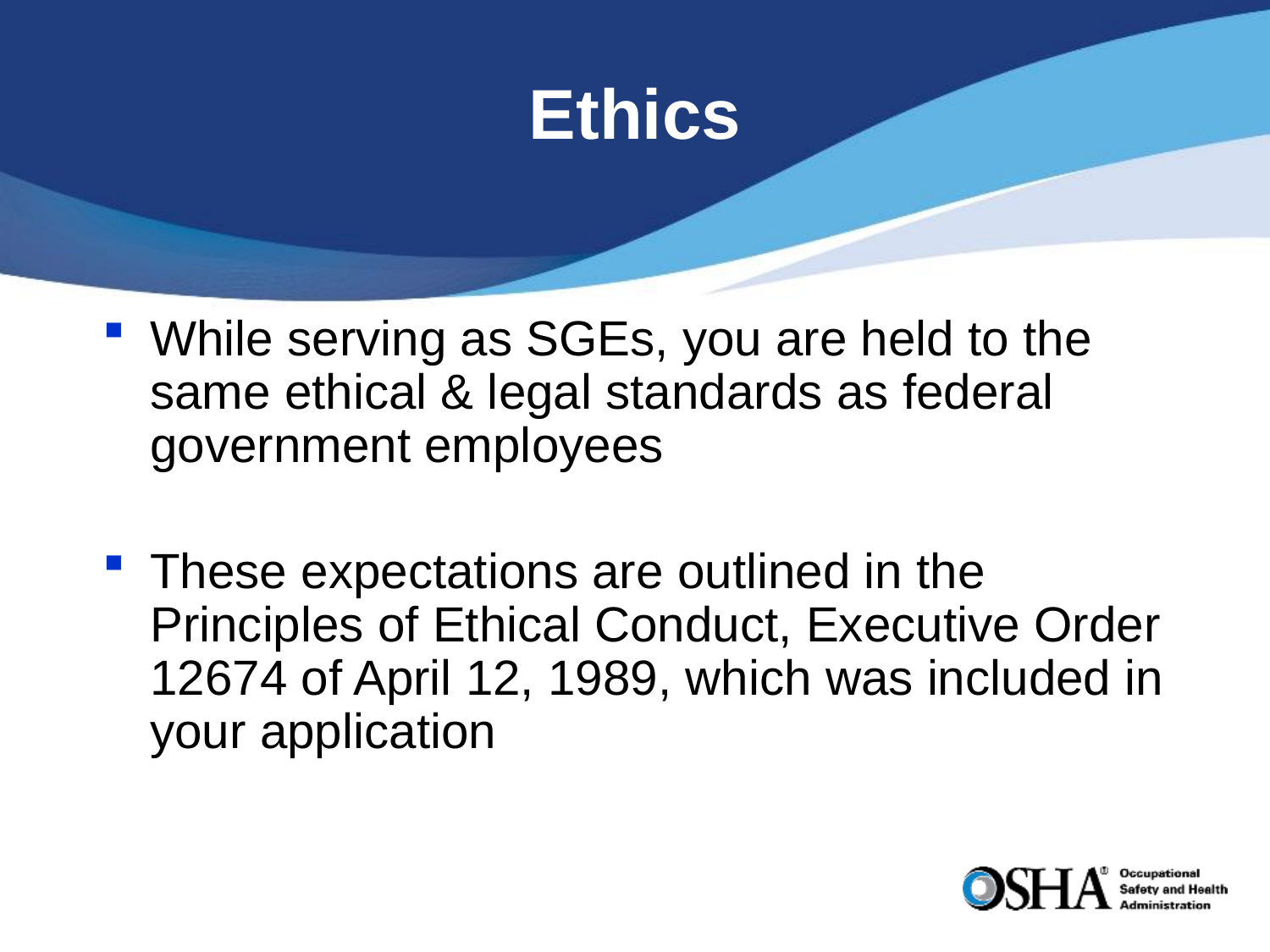

# Ethics
While serving as SGEs, you are held to the same ethical & legal standards as federal government employees

These expectations are outlined in the Principles of Ethical Conduct, Executive Order 12674 of April 12, 1989, which was included in your application